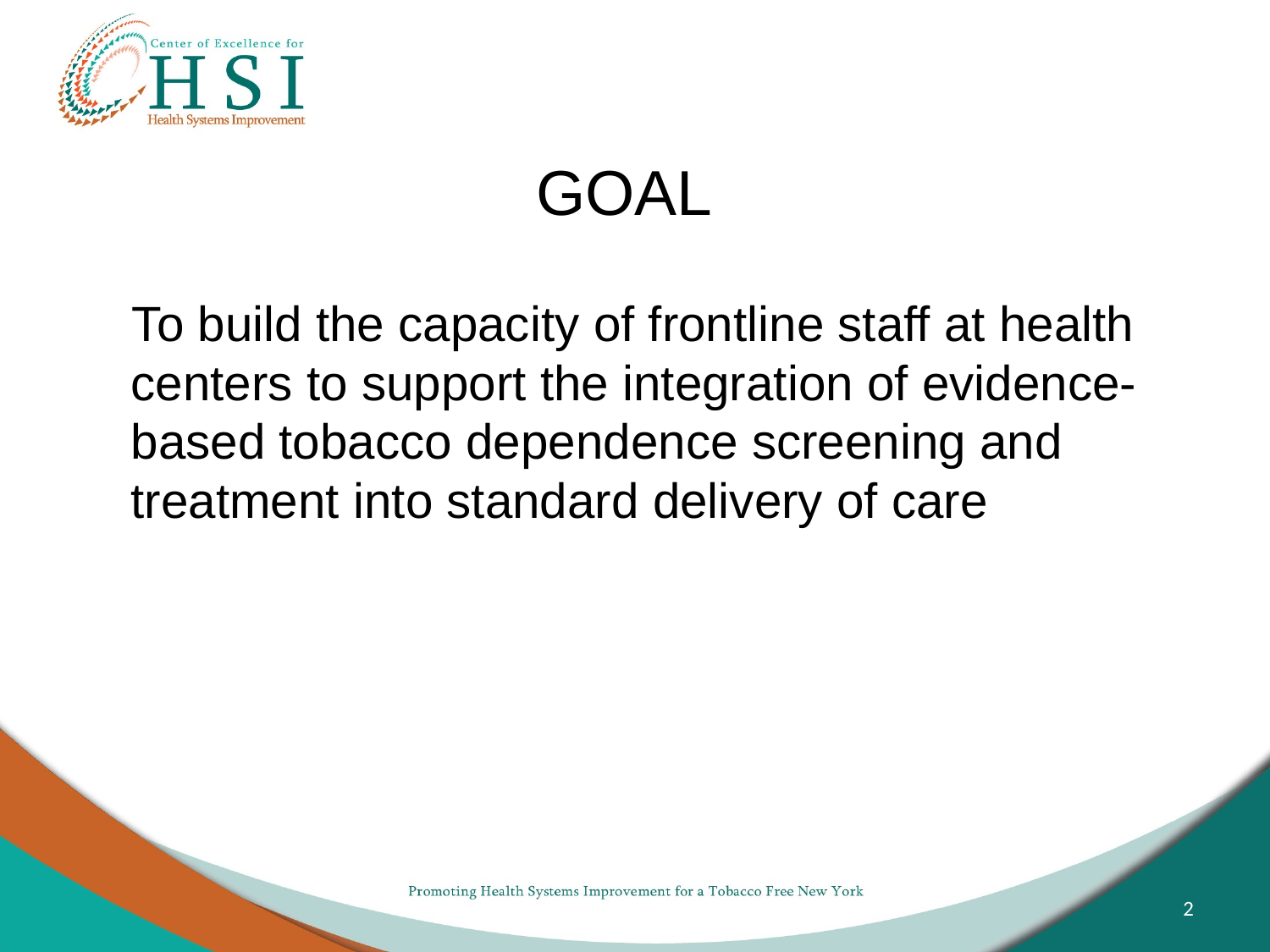

# GOAL
To build the capacity of frontline staff at health centers to support the integration of evidence-based tobacco dependence screening and treatment into standard delivery of care
2